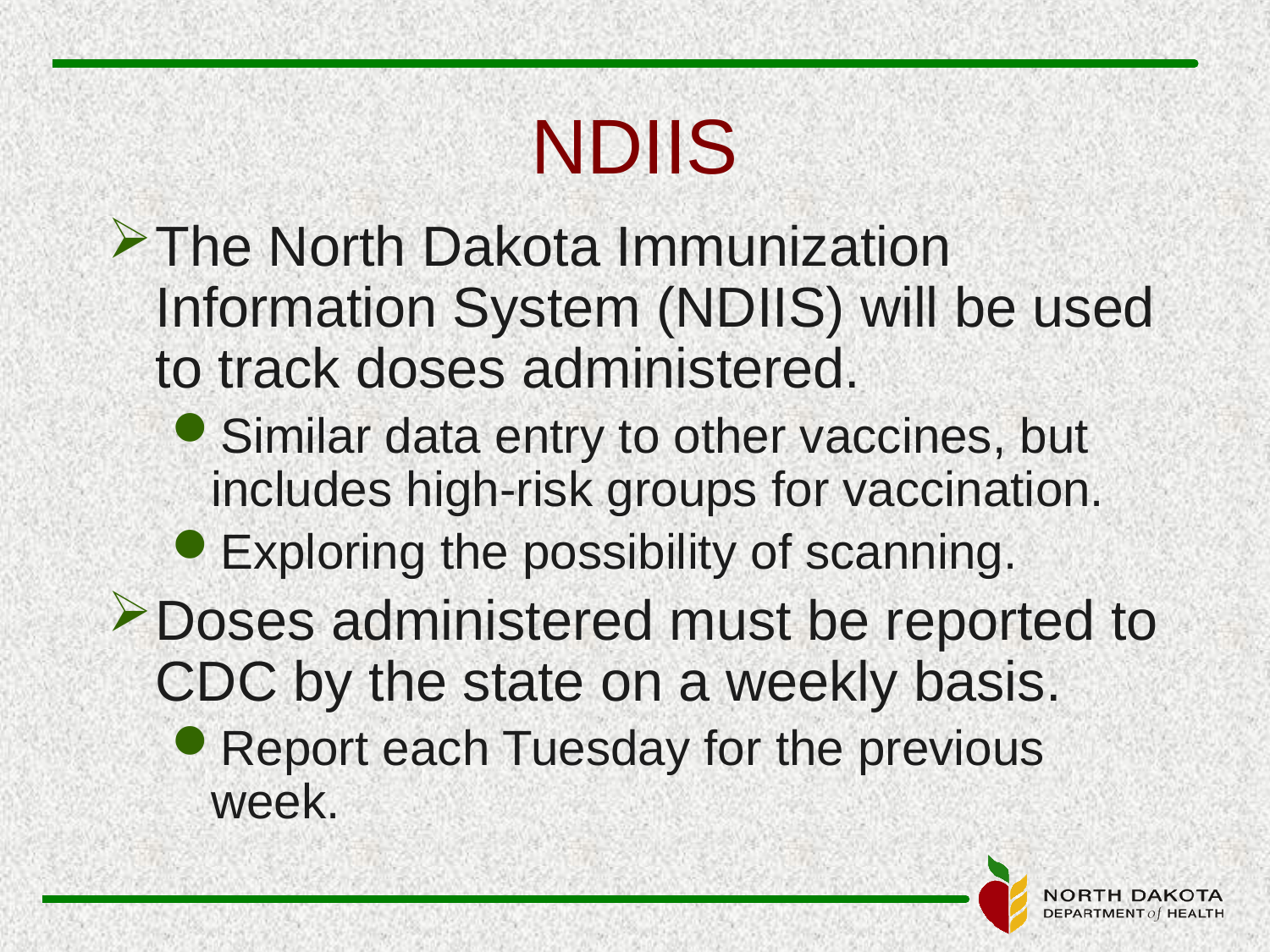

# NDIIS
The North Dakota Immunization Information System (NDIIS) will be used to track doses administered.
Similar data entry to other vaccines, but includes high-risk groups for vaccination.
Exploring the possibility of scanning.
Doses administered must be reported to CDC by the state on a weekly basis.
Report each Tuesday for the previous week.